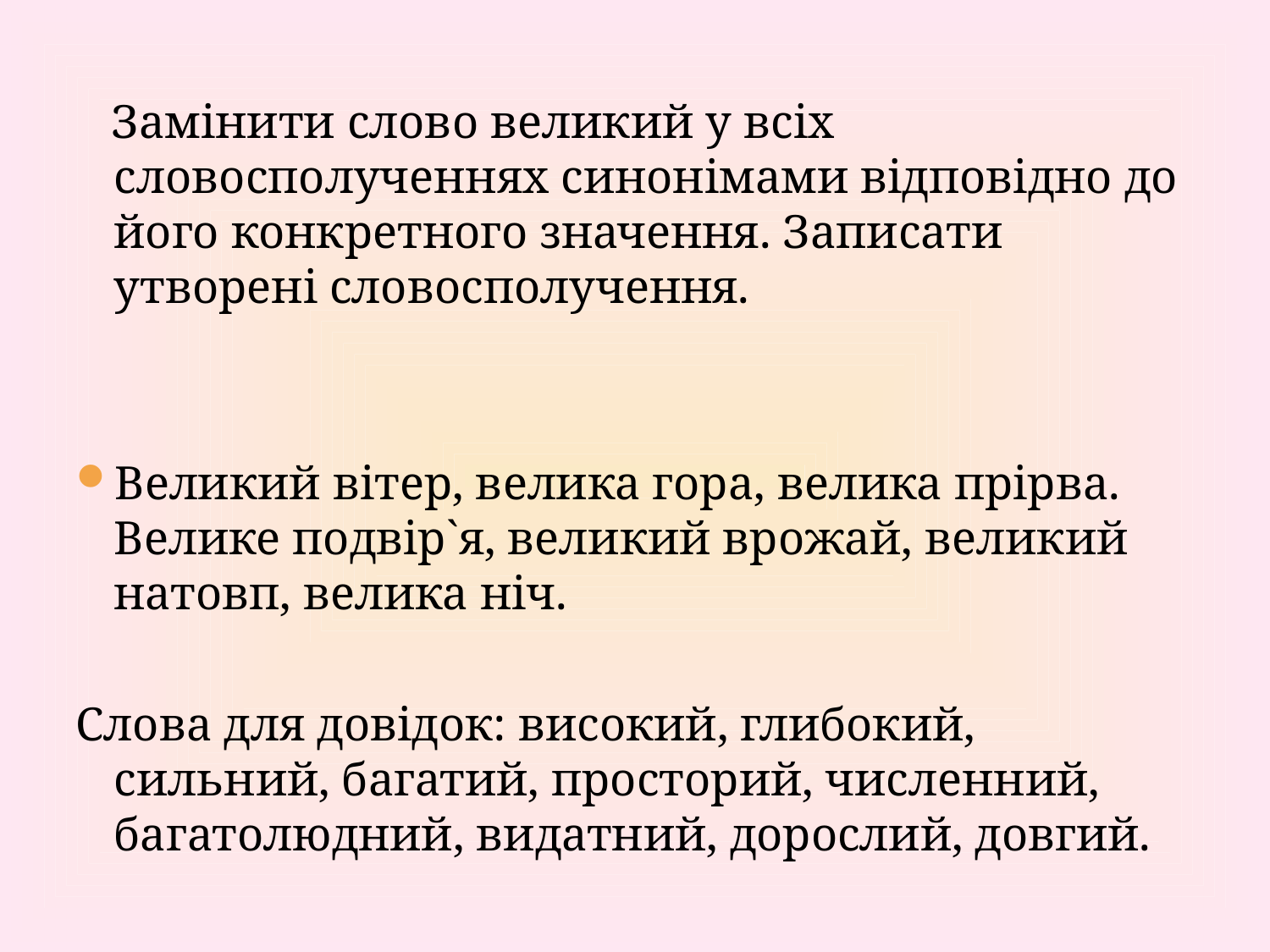

Замінити слово великий у всіх словосполученнях синонімами відповідно до його конкретного значення. Записати утворені словосполучення.

Великий вітер, велика гора, велика прірва. Велике подвір`я, великий врожай, великий натовп, велика ніч.

Слова для довідок: високий, глибокий, сильний, багатий, просторий, численний, багатолюдний, видатний, дорослий, довгий.